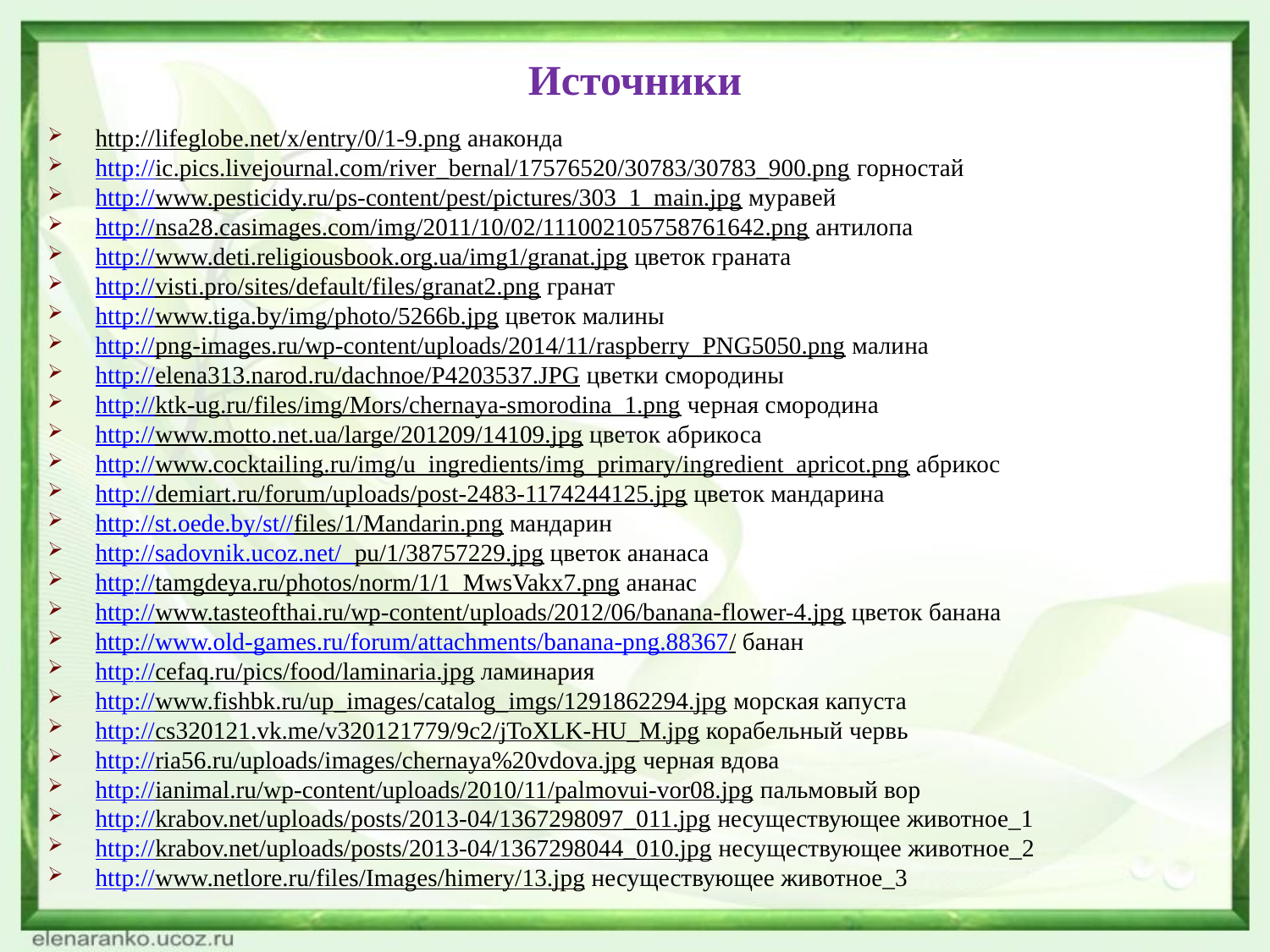

Источники
http://lifeglobe.net/x/entry/0/1-9.png анаконда
http://ic.pics.livejournal.com/river_bernal/17576520/30783/30783_900.png горностай
http://www.pesticidy.ru/ps-content/pest/pictures/303_1_main.jpg муравей
http://nsa28.casimages.com/img/2011/10/02/111002105758761642.png антилопа
http://www.deti.religiousbook.org.ua/img1/granat.jpg цветок граната
http://visti.pro/sites/default/files/granat2.png гранат
http://www.tiga.by/img/photo/5266b.jpg цветок малины
http://png-images.ru/wp-content/uploads/2014/11/raspberry_PNG5050.png малина
http://elena313.narod.ru/dachnoe/P4203537.JPG цветки смородины
http://ktk-ug.ru/files/img/Mors/chernaya-smorodina_1.png черная смородина
http://www.motto.net.ua/large/201209/14109.jpg цветок абрикоса
http://www.cocktailing.ru/img/u_ingredients/img_primary/ingredient_apricot.png абрикос
http://demiart.ru/forum/uploads/post-2483-1174244125.jpg цветок мандарина
http://st.oede.by/st//files/1/Mandarin.png мандарин
http://sadovnik.ucoz.net/_pu/1/38757229.jpg цветок ананаса
http://tamgdeya.ru/photos/norm/1/1_MwsVakx7.png ананас
http://www.tasteofthai.ru/wp-content/uploads/2012/06/banana-flower-4.jpg цветок банана
http://www.old-games.ru/forum/attachments/banana-png.88367/ банан
http://cefaq.ru/pics/food/laminaria.jpg ламинария
http://www.fishbk.ru/up_images/catalog_imgs/1291862294.jpg морская капуста
http://cs320121.vk.me/v320121779/9c2/jToXLK-HU_M.jpg корабельный червь
http://ria56.ru/uploads/images/chernaya%20vdova.jpg черная вдова
http://ianimal.ru/wp-content/uploads/2010/11/palmovui-vor08.jpg пальмовый вор
http://krabov.net/uploads/posts/2013-04/1367298097_011.jpg несуществующее животное_1
http://krabov.net/uploads/posts/2013-04/1367298044_010.jpg несуществующее животное_2
http://www.netlore.ru/files/Images/himery/13.jpg несуществующее животное_3